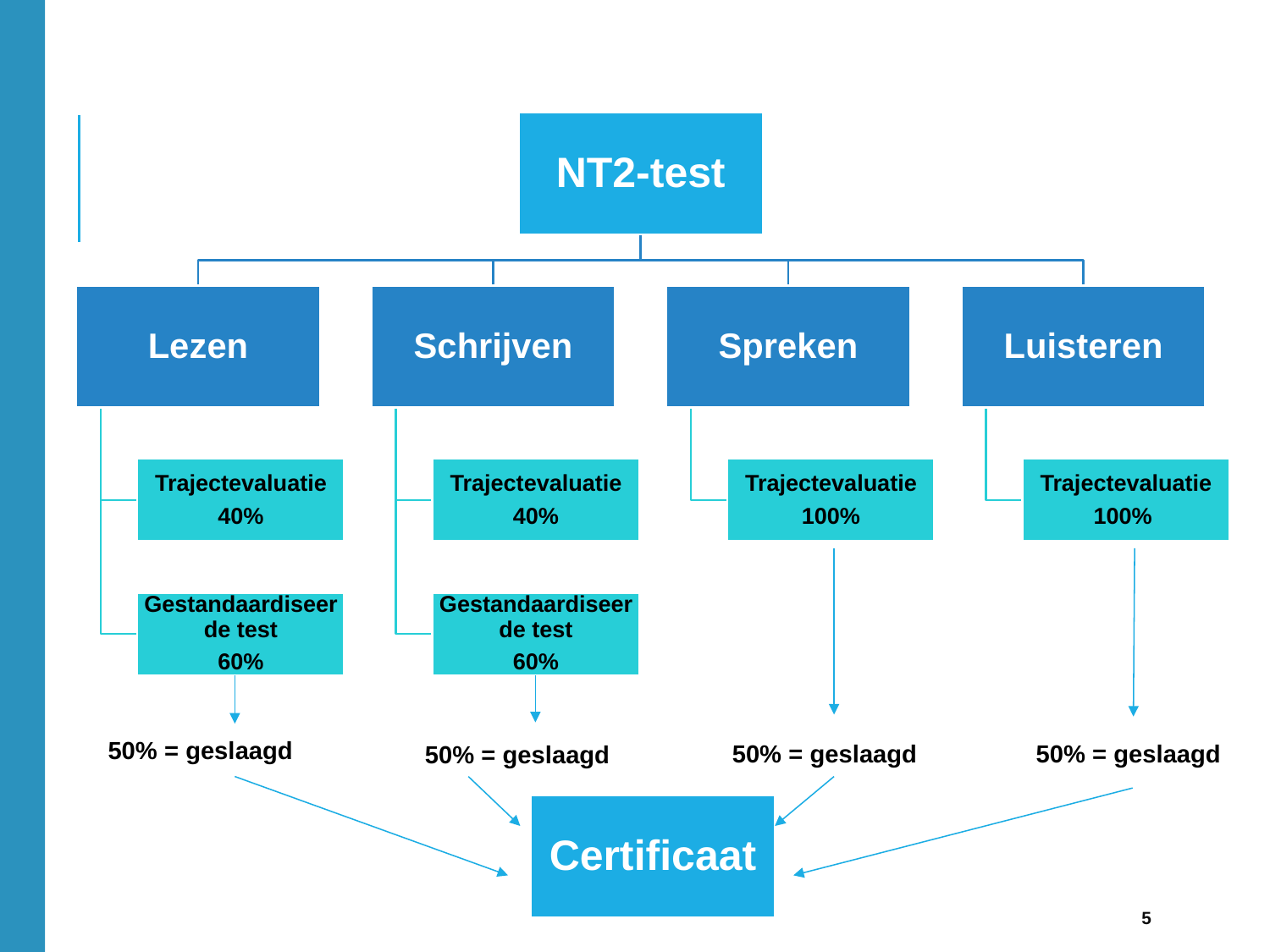

NT2-test
Lezen
Trajectevaluatie
40%
Gestandaardiseerde test
60%
Schrijven
Trajectevaluatie
40%
Gestandaardiseerde test
60%
Spreken
Trajectevaluatie
100%
Luisteren
Trajectevaluatie
100%
50% = geslaagd
50% = geslaagd
50% = geslaagd
50% = geslaagd

Certificaat
5